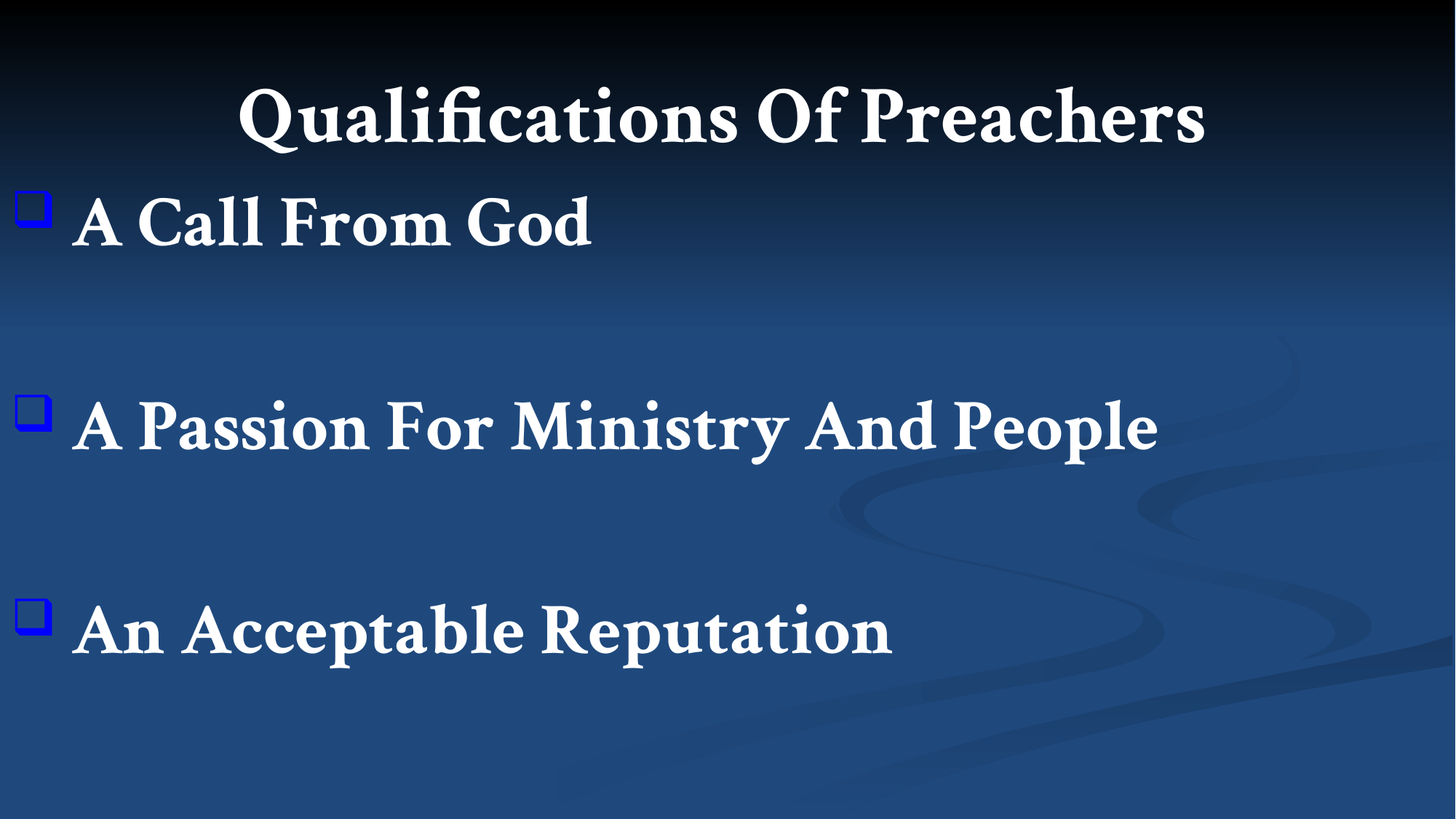

Qualifications Of Preachers
 A Call From God

 A Passion For Ministry And People

 An Acceptable Reputation